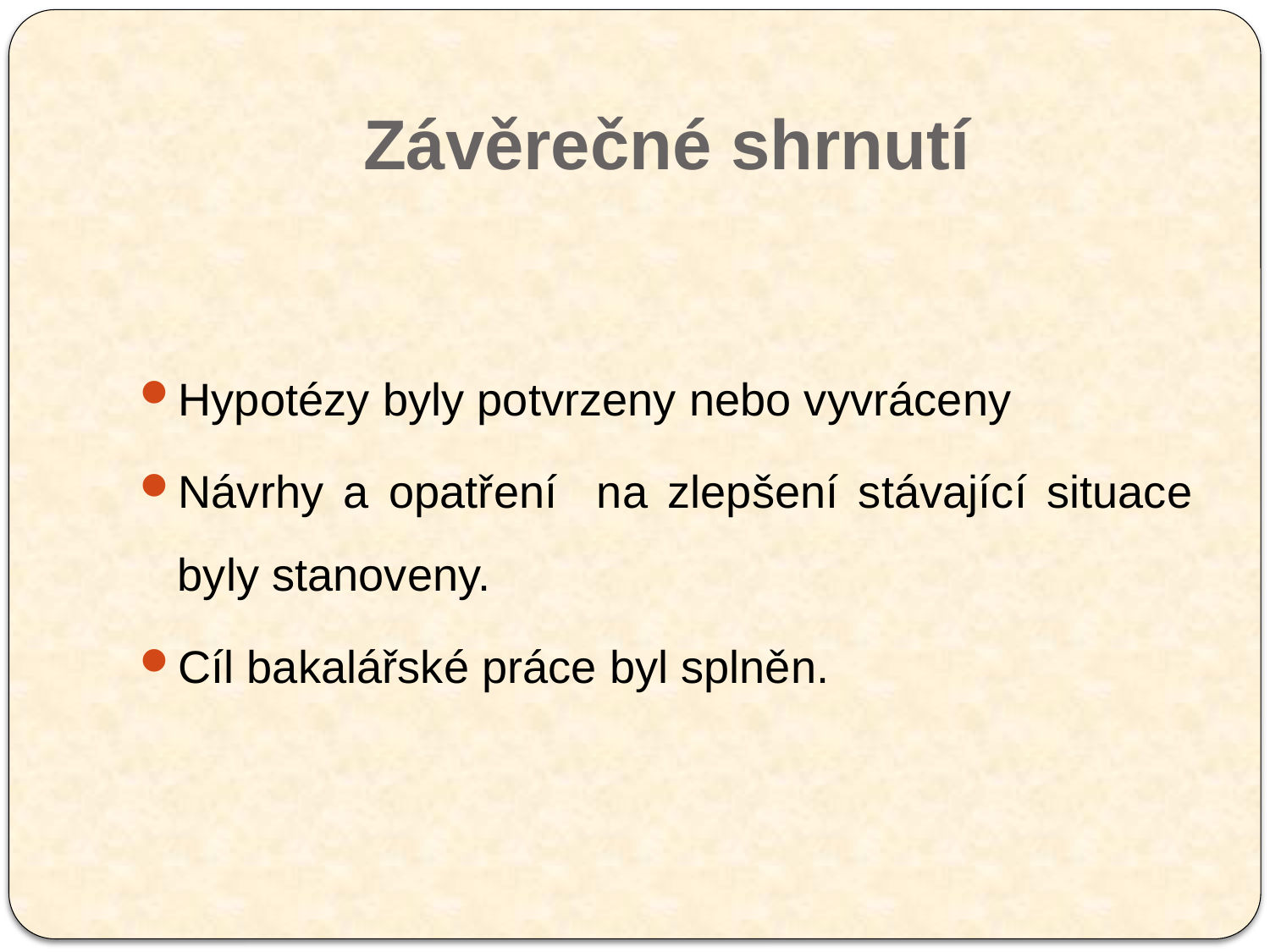

# Závěrečné shrnutí
Hypotézy byly potvrzeny nebo vyvráceny
Návrhy a opatření  na zlepšení stávající situace byly stanoveny.
Cíl bakalářské práce byl splněn.